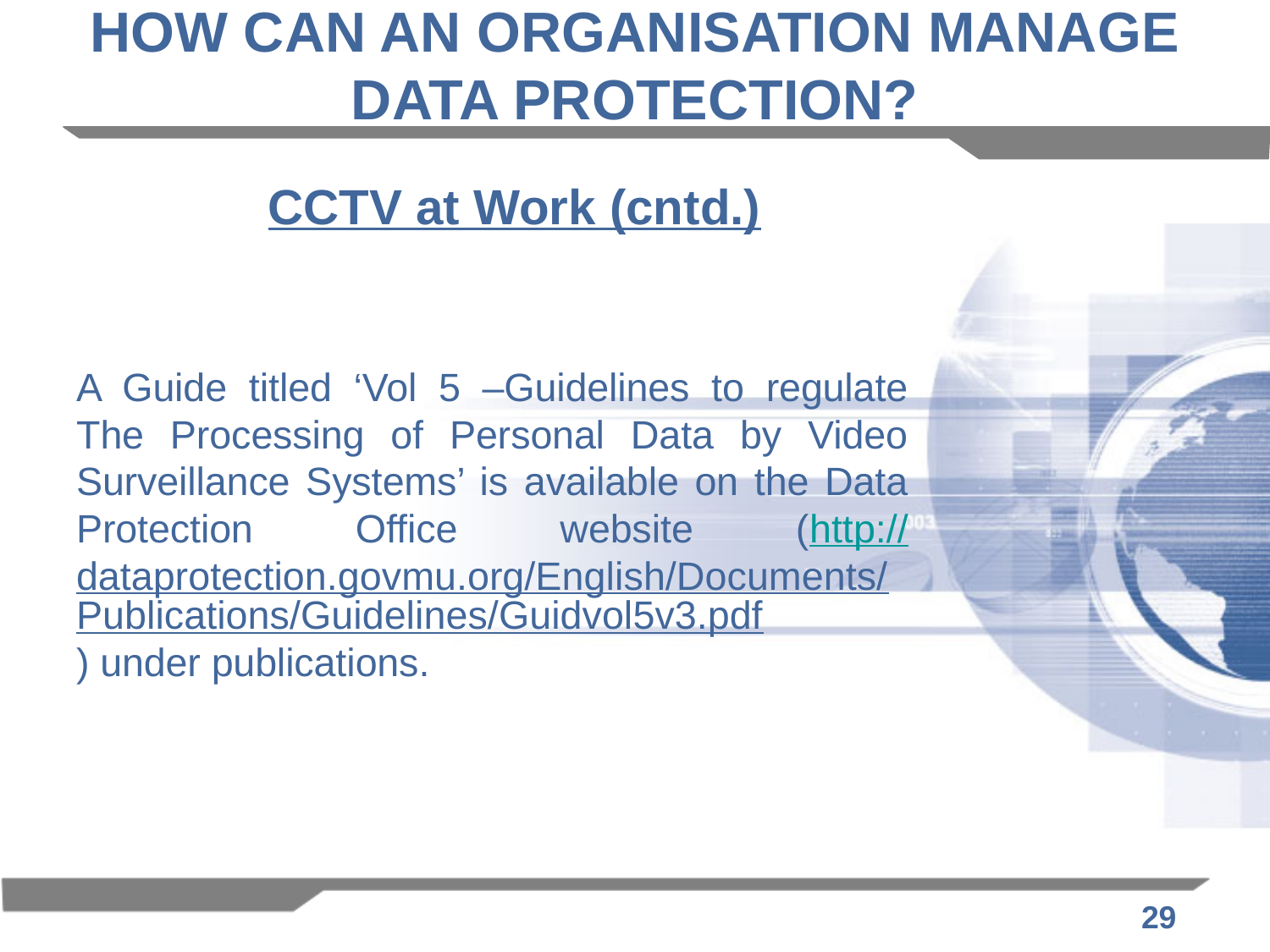

# HOW CAN AN ORGANISATION MANAGE DATA PROTECTION?
	CCTV at Work (cntd.)

A Guide titled ‘Vol 5 –Guidelines to regulate The Processing of Personal Data by Video Surveillance Systems’ is available on the Data Protection Office website (http://dataprotection.govmu.org/English/Documents/Publications/Guidelines/Guidvol5v3.pdf) under publications.